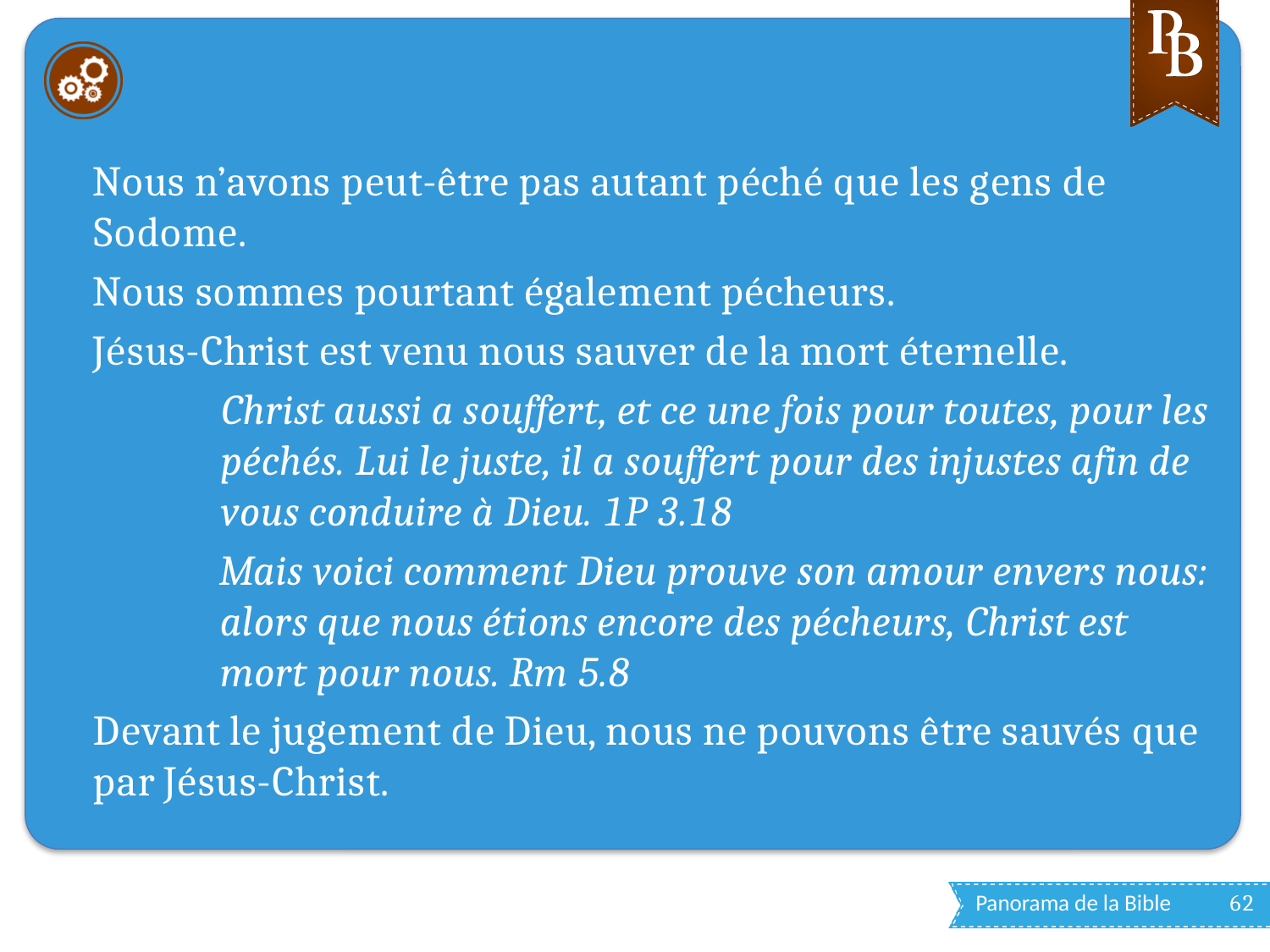

#
Nous n’avons peut-être pas autant péché que les gens de Sodome.
Nous sommes pourtant également pécheurs.
Jésus-Christ est venu nous sauver de la mort éternelle.
Christ aussi a souffert, et ce une fois pour toutes, pour les péchés. Lui le juste, il a souffert pour des injustes afin de vous conduire à Dieu. 1P 3.18
Mais voici comment Dieu prouve son amour envers nous: alors que nous étions encore des pécheurs, Christ est mort pour nous. Rm 5.8
Devant le jugement de Dieu, nous ne pouvons être sauvés que par Jésus-Christ.